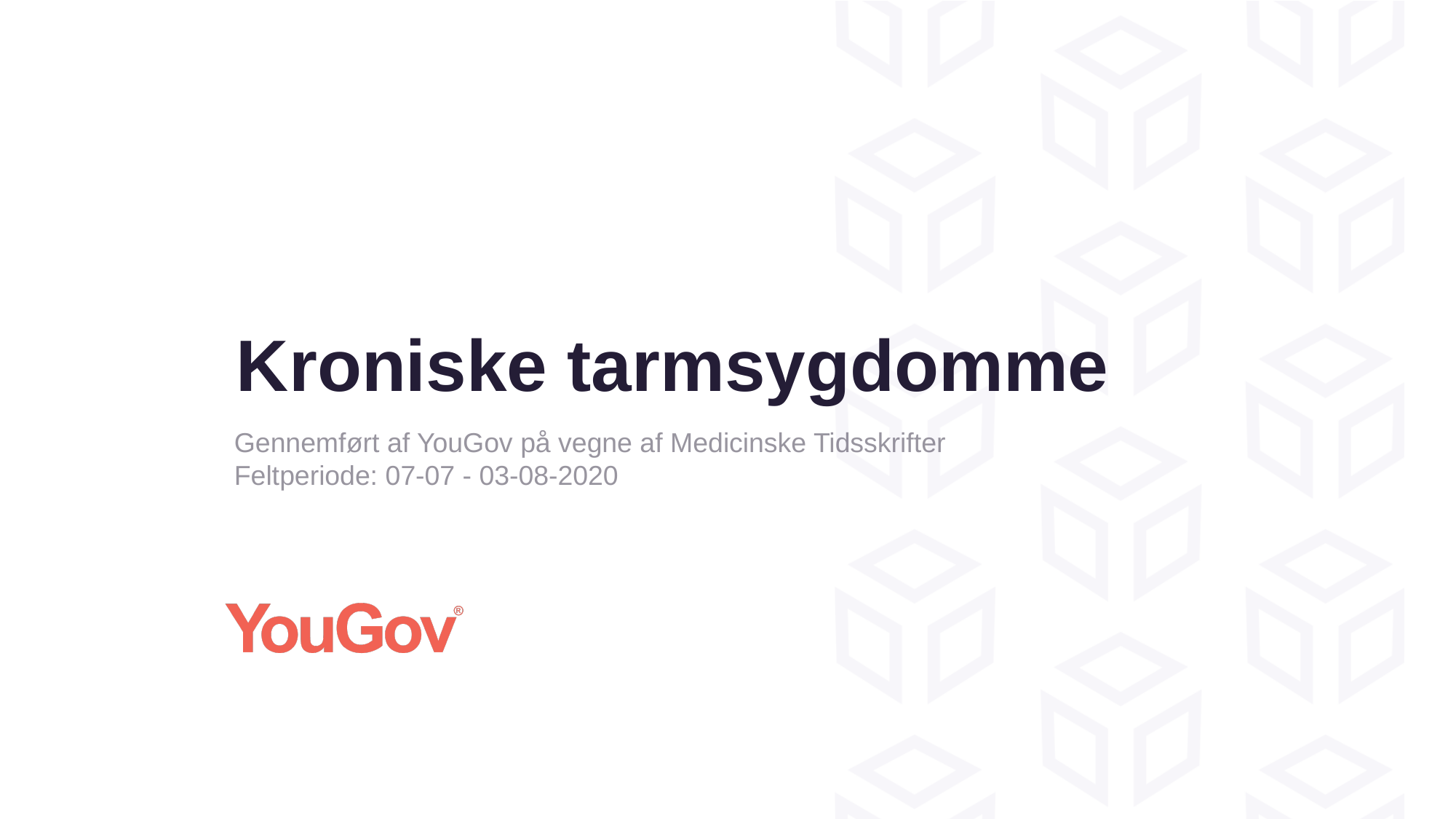

# Kroniske tarmsygdomme
Gennemført af YouGov på vegne af Medicinske Tidsskrifter
Feltperiode: 07-07 - 03-08-2020